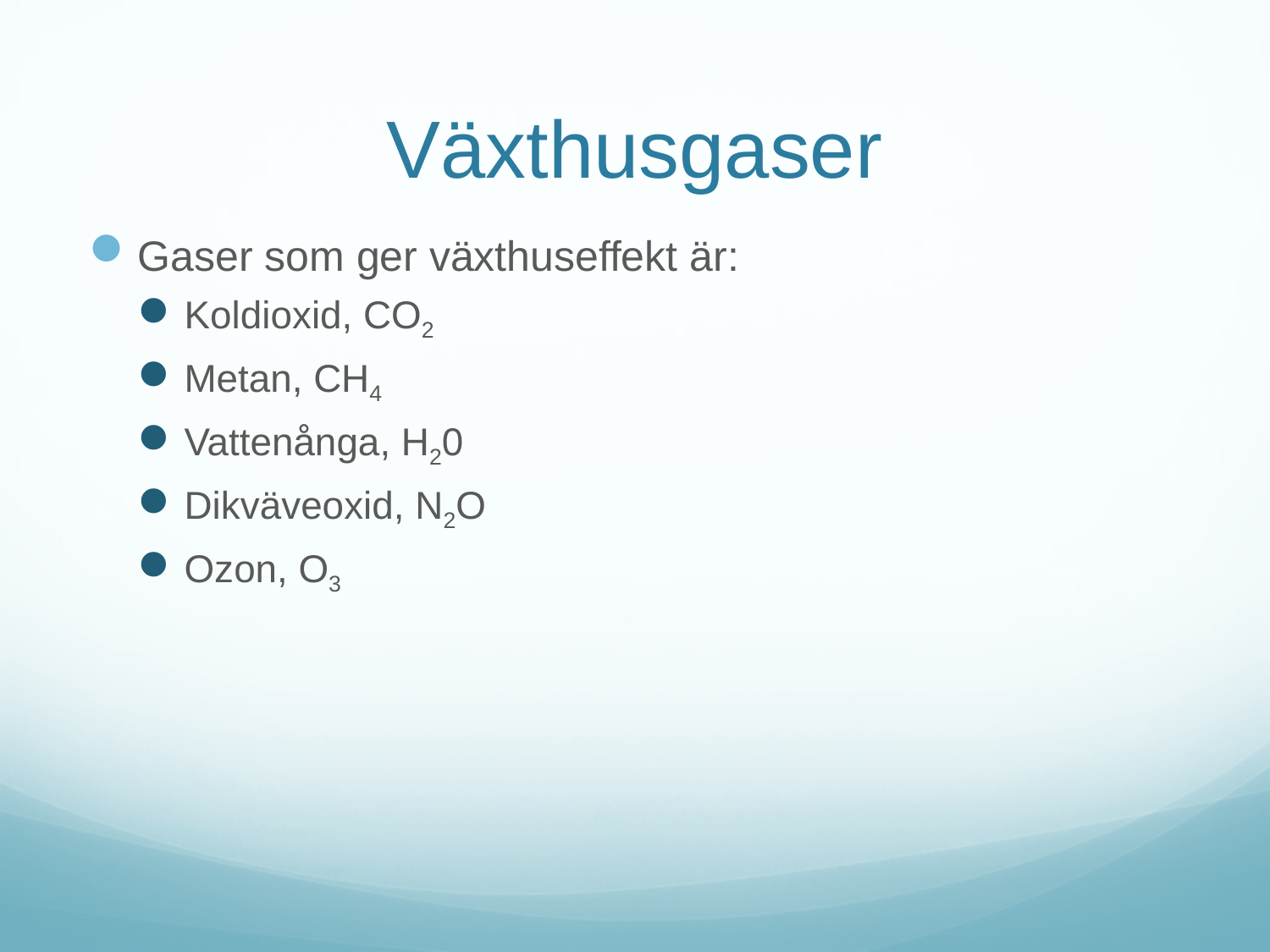

# Växthusgaser
Gaser som ger växthuseffekt är:
Koldioxid, CO2
Metan, CH4
Vattenånga, H20
Dikväveoxid, N2O
Ozon, O3